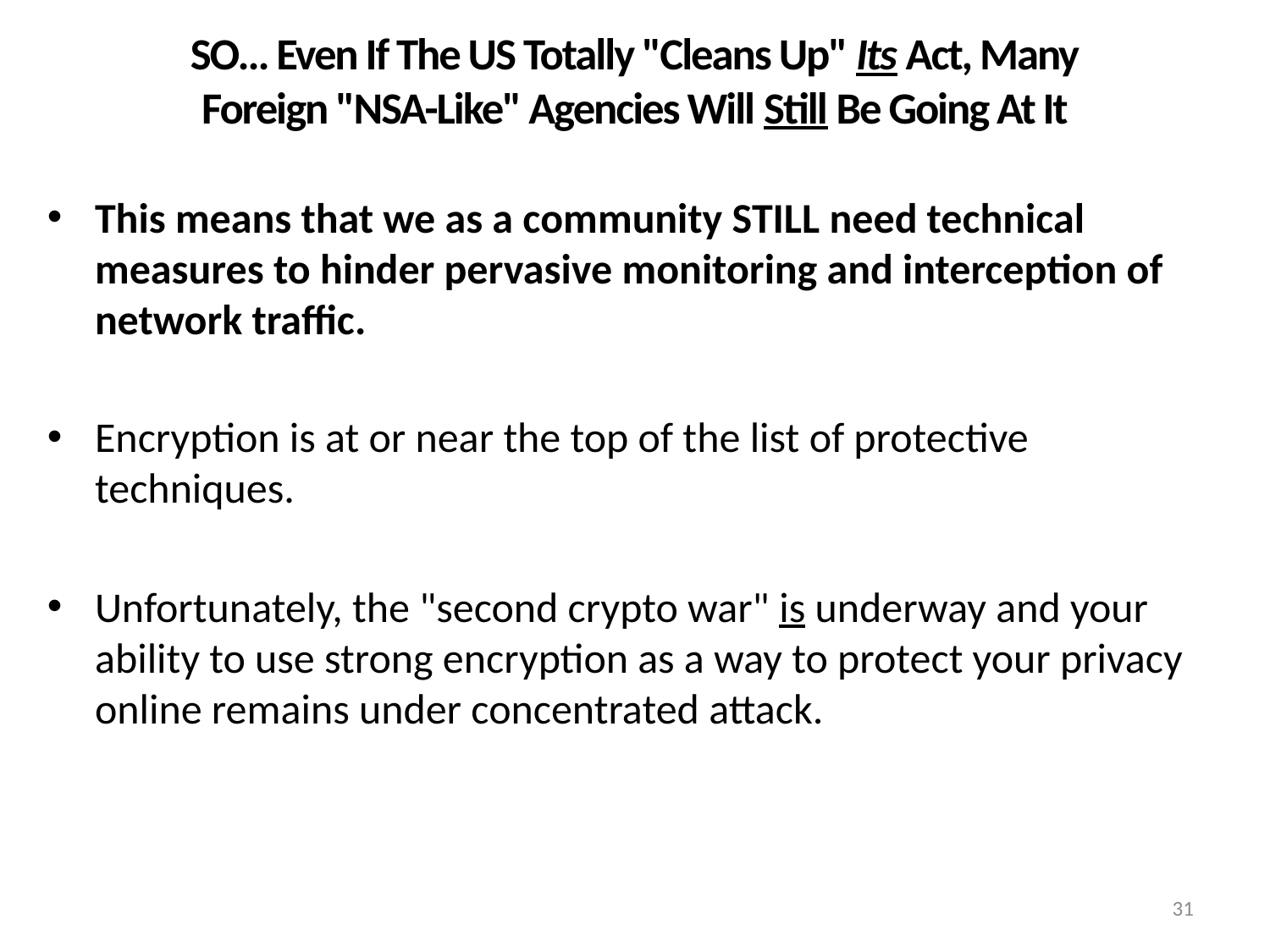

# SO... Even If The US Totally "Cleans Up" Its Act, Many Foreign "NSA-Like" Agencies Will Still Be Going At It
This means that we as a community STILL need technical measures to hinder pervasive monitoring and interception of network traffic.

Encryption is at or near the top of the list of protective techniques.

Unfortunately, the "second crypto war" is underway and your ability to use strong encryption as a way to protect your privacy online remains under concentrated attack.

31